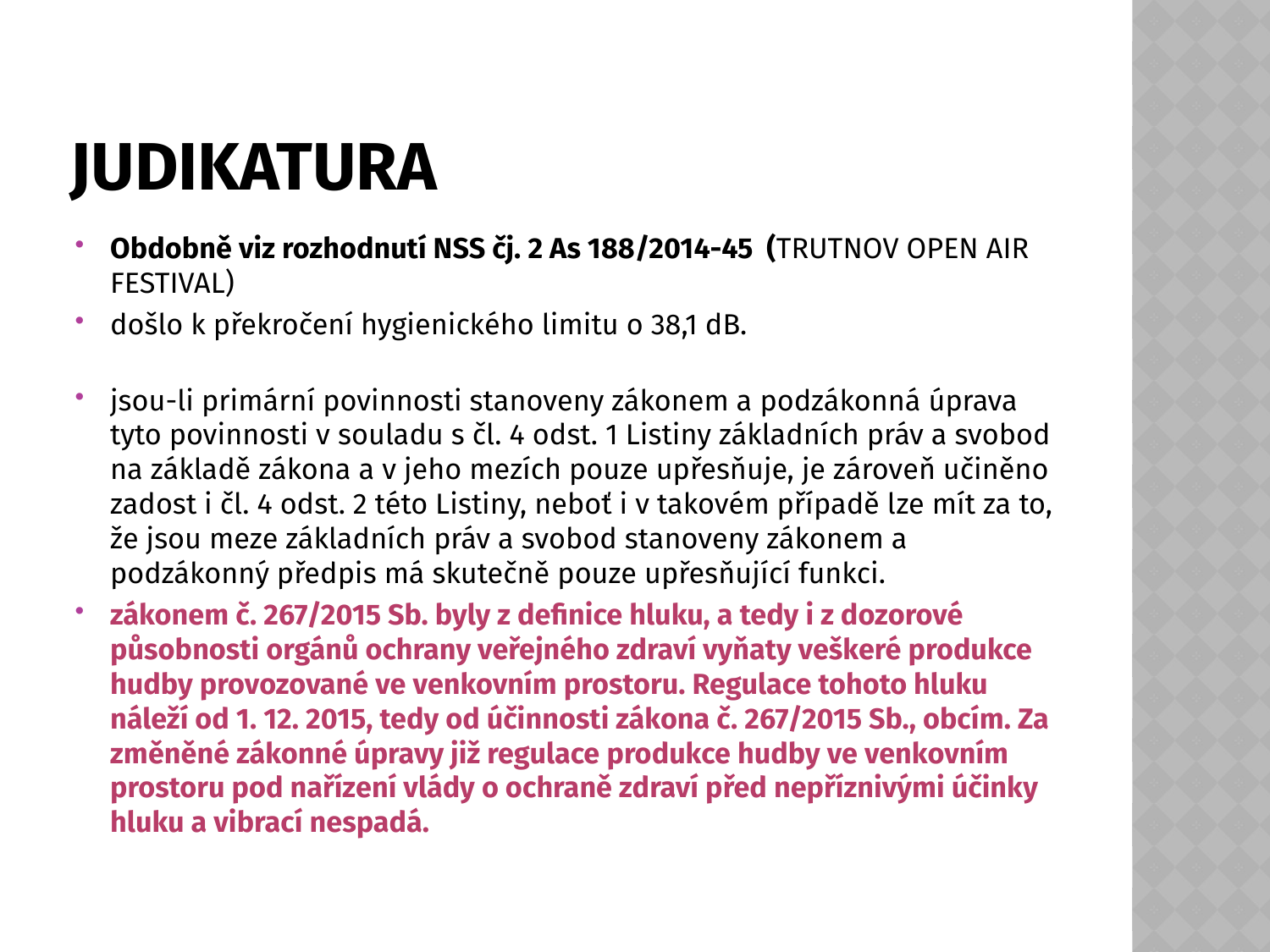

# JUDIKATURA
Obdobně viz rozhodnutí NSS čj. 2 As 188/2014-45  (TRUTNOV OPEN AIR FESTIVAL)
došlo k překročení hygienického limitu o 38,1 dB.
jsou-li primární povinnosti stanoveny zákonem a podzákonná úprava tyto povinnosti v souladu s čl. 4 odst. 1 Listiny základních práv a svobod na základě zákona a v jeho mezích pouze upřesňuje, je zároveň učiněno zadost i čl. 4 odst. 2 této Listiny, neboť i v takovém případě lze mít za to, že jsou meze základních práv a svobod stanoveny zákonem a podzákonný předpis má skutečně pouze upřesňující funkci.
zákonem č. 267/2015 Sb. byly z definice hluku, a tedy i z dozorové působnosti orgánů ochrany veřejného zdraví vyňaty veškeré produkce hudby provozované ve venkovním prostoru. Regulace tohoto hluku náleží od 1. 12. 2015, tedy od účinnosti zákona č. 267/2015 Sb., obcím. Za změněné zákonné úpravy již regulace produkce hudby ve venkovním prostoru pod nařízení vlády o ochraně zdraví před nepříznivými účinky hluku a vibrací nespadá.